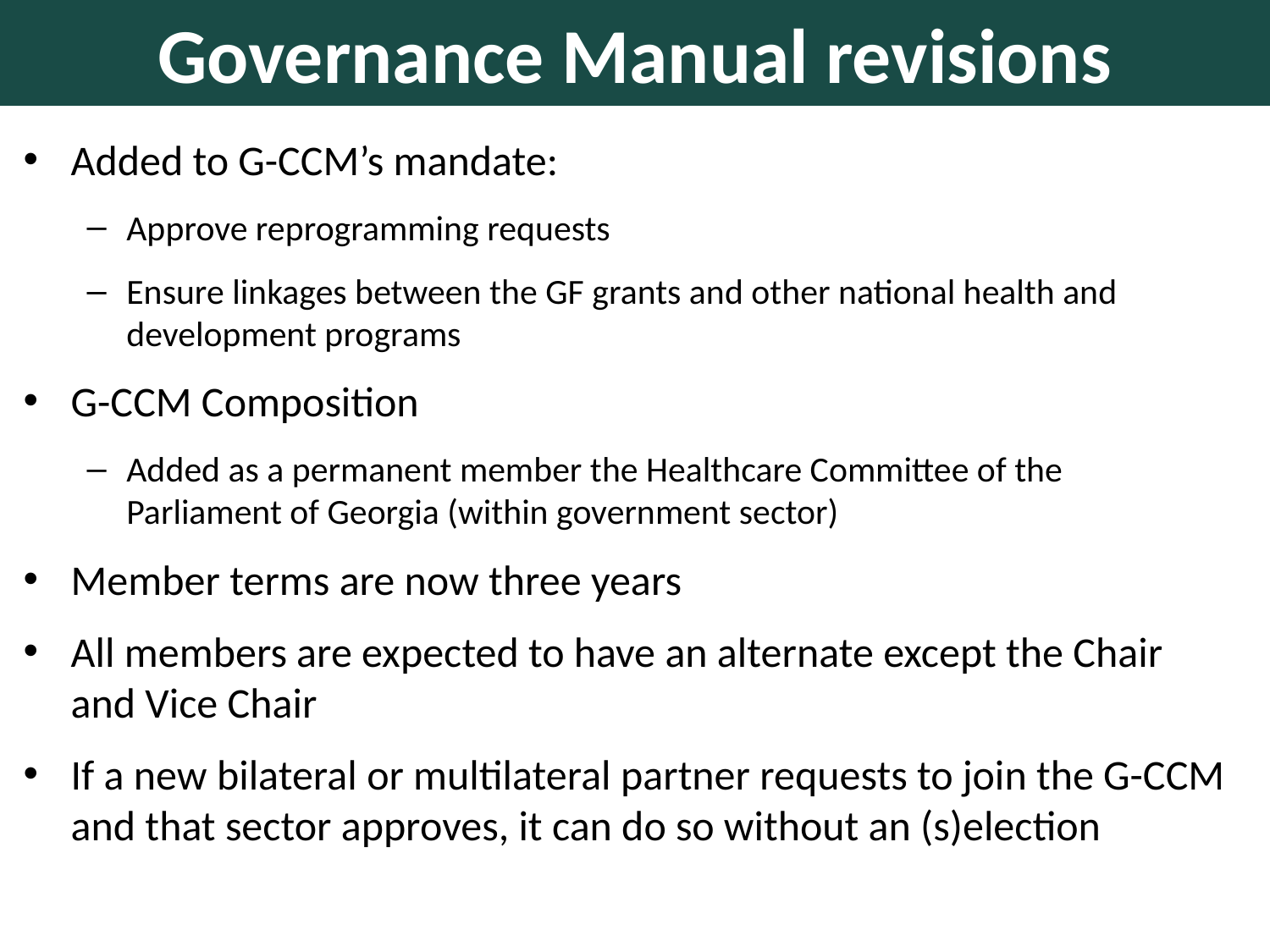

Governance Manual revisions
Added to G-CCM’s mandate:
Approve reprogramming requests
Ensure linkages between the GF grants and other national health and development programs
G-CCM Composition
Added as a permanent member the Healthcare Committee of the Parliament of Georgia (within government sector)
Member terms are now three years
All members are expected to have an alternate except the Chair and Vice Chair
If a new bilateral or multilateral partner requests to join the G-CCM and that sector approves, it can do so without an (s)election